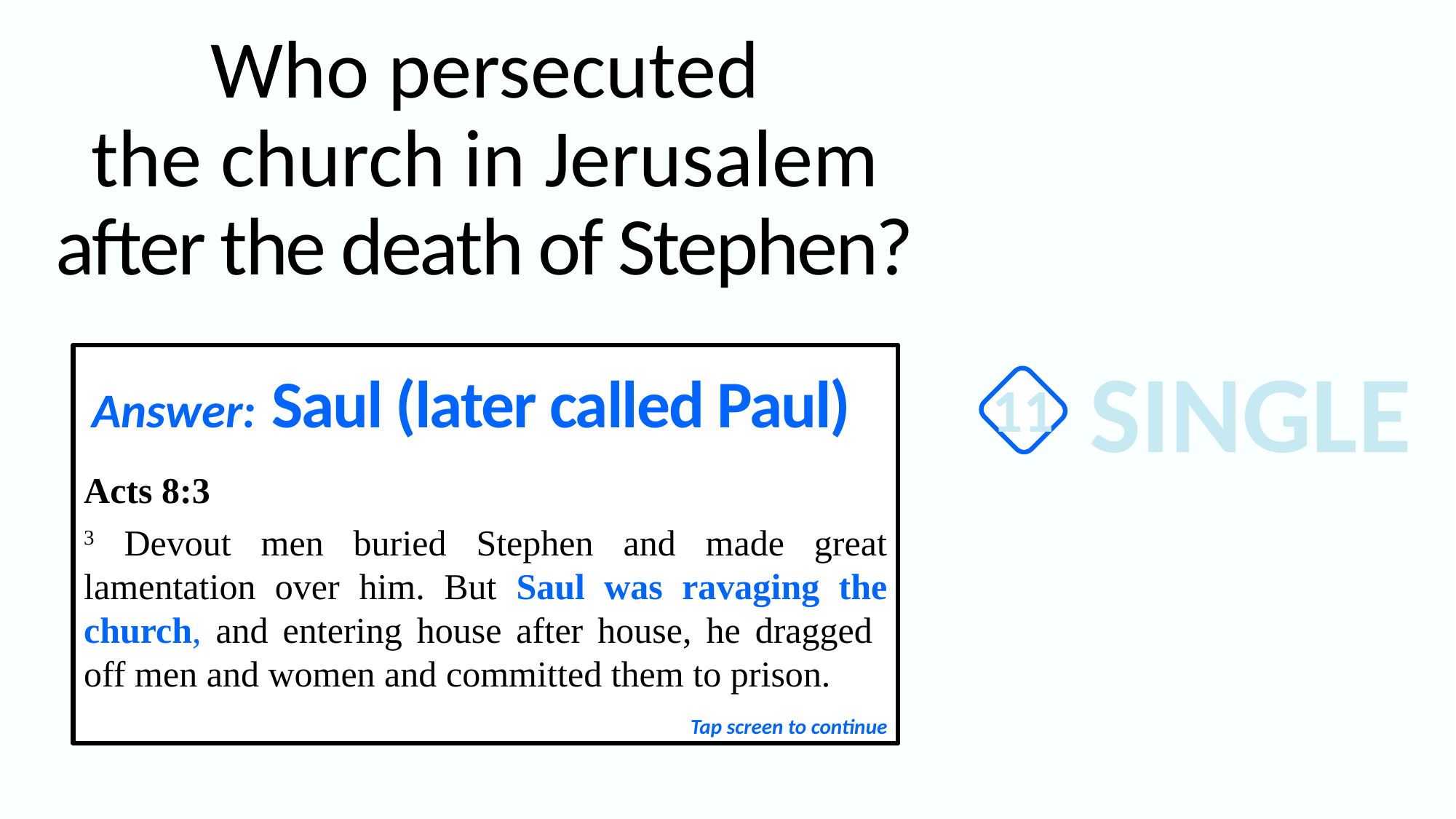

Who persecuted
the church in Jerusalem after the death of Stephen?
SINGLE

Answer: Saul (later called Paul)

Acts 8:3
3 Devout men buried Stephen and made great lamentation over him. But Saul was ravaging the church, and entering house after house, he dragged  off men and women and committed them to prison.

11
Tap screen to continue